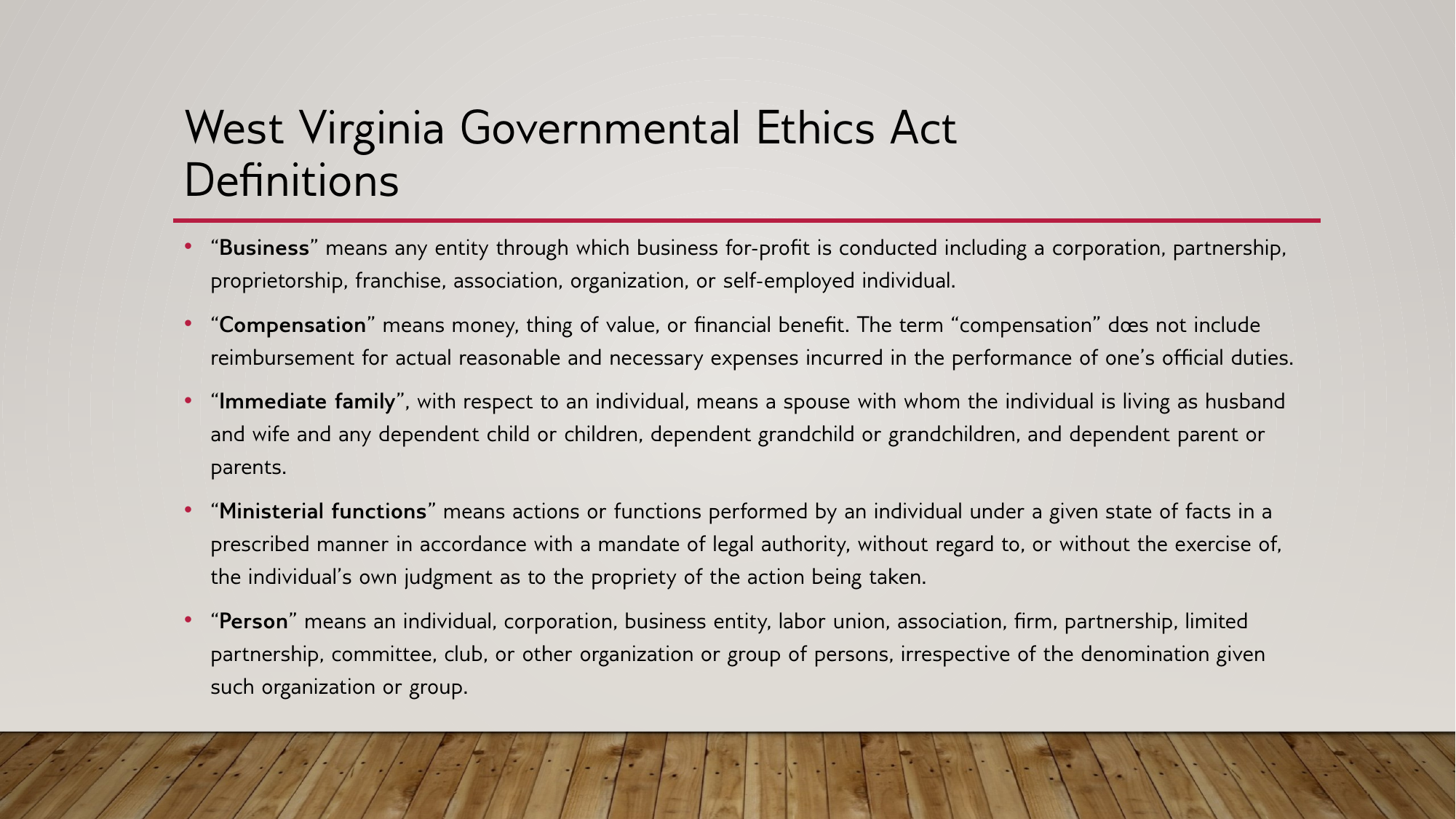

# West Virginia Governmental Ethics Act Definitions
“Business” means any entity through which business for-profit is conducted including a corporation, partnership, proprietorship, franchise, association, organization, or self-employed individual.
“Compensation” means money, thing of value, or financial benefit. The term “compensation” does not include reimbursement for actual reasonable and necessary expenses incurred in the performance of one’s official duties.
“Immediate family”, with respect to an individual, means a spouse with whom the individual is living as husband and wife and any dependent child or children, dependent grandchild or grandchildren, and dependent parent or parents.
“Ministerial functions” means actions or functions performed by an individual under a given state of facts in a prescribed manner in accordance with a mandate of legal authority, without regard to, or without the exercise of, the individual’s own judgment as to the propriety of the action being taken.
“Person” means an individual, corporation, business entity, labor union, association, firm, partnership, limited partnership, committee, club, or other organization or group of persons, irrespective of the denomination given such organization or group.